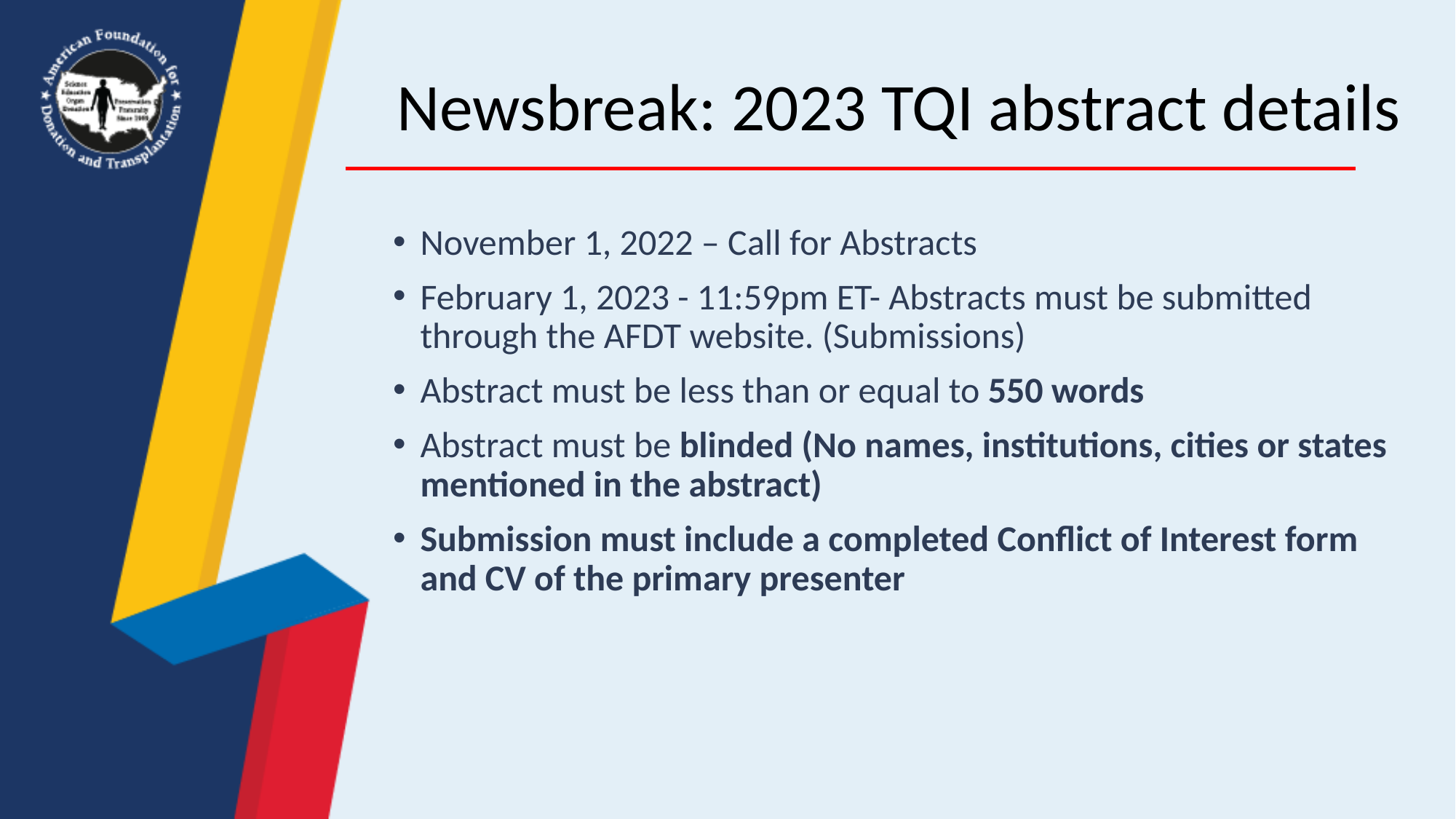

# Newsbreak: 2023 TQI abstract details
November 1, 2022 – Call for Abstracts
February 1, 2023 - 11:59pm ET- Abstracts must be submitted through the AFDT website. (Submissions)
Abstract must be less than or equal to 550 words
Abstract must be blinded (No names, institutions, cities or states mentioned in the abstract)
Submission must include a completed Conflict of Interest form and CV of the primary presenter